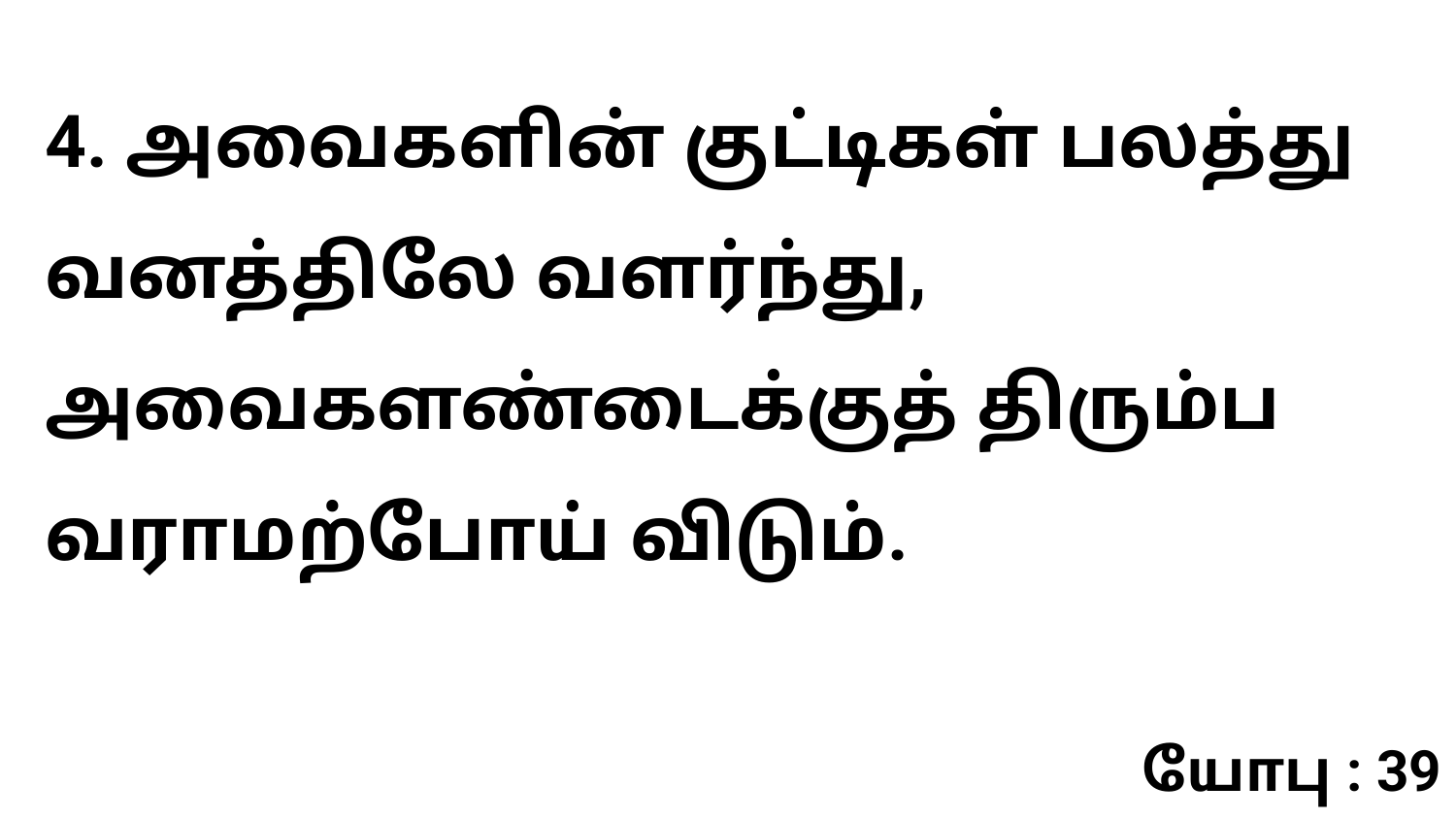

4. அவைகளின் குட்டிகள் பலத்து வனத்திலே வளர்ந்து, அவைகளண்டைக்குத் திரும்ப வராமற்போய் விடும்.
யோபு : 39